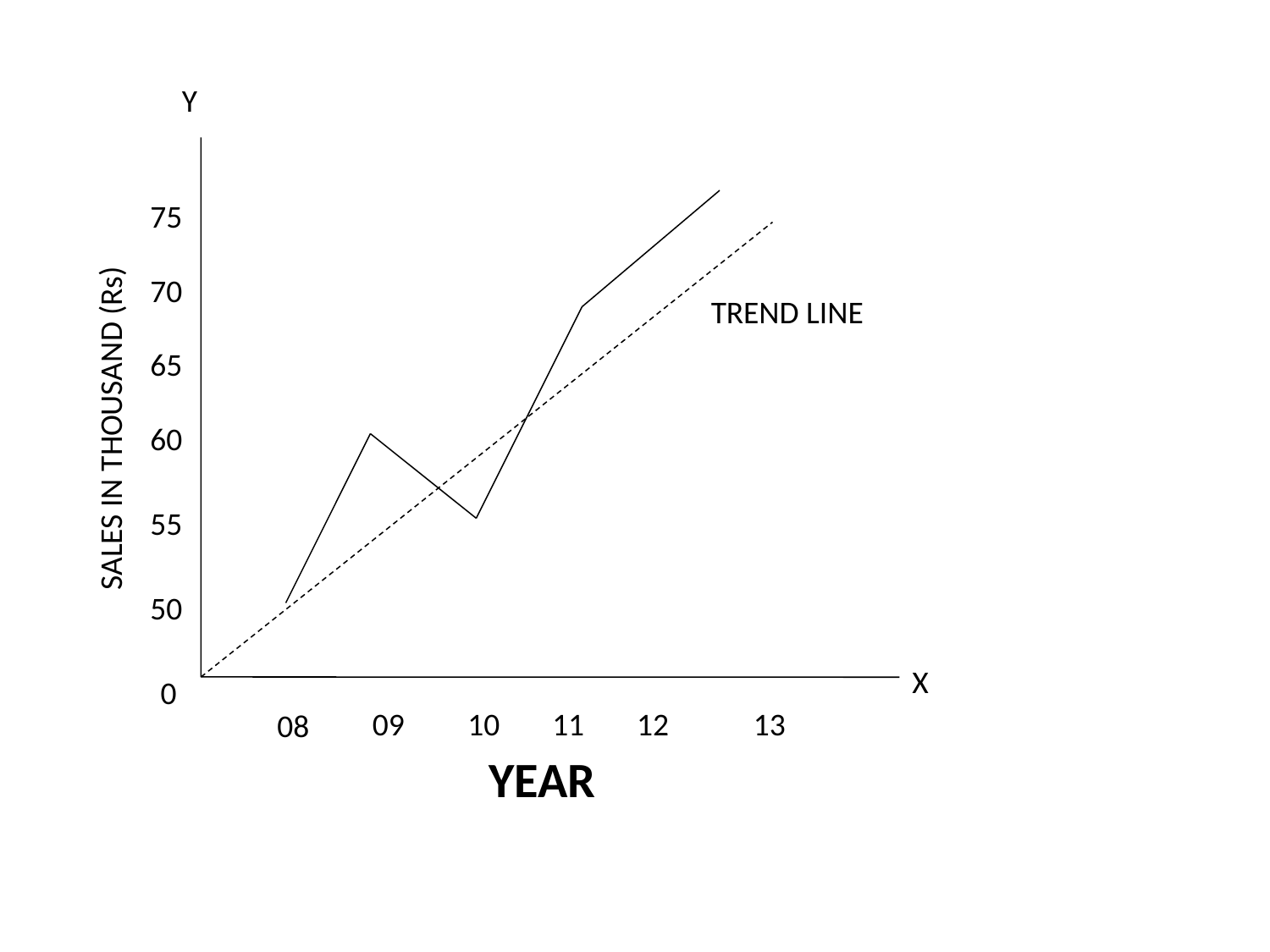

Y
75
SALES IN THOUSAND (Rs)
70
TREND LINE
65
60
55
50
X
0
09
10
11
12
13
08
YEAR